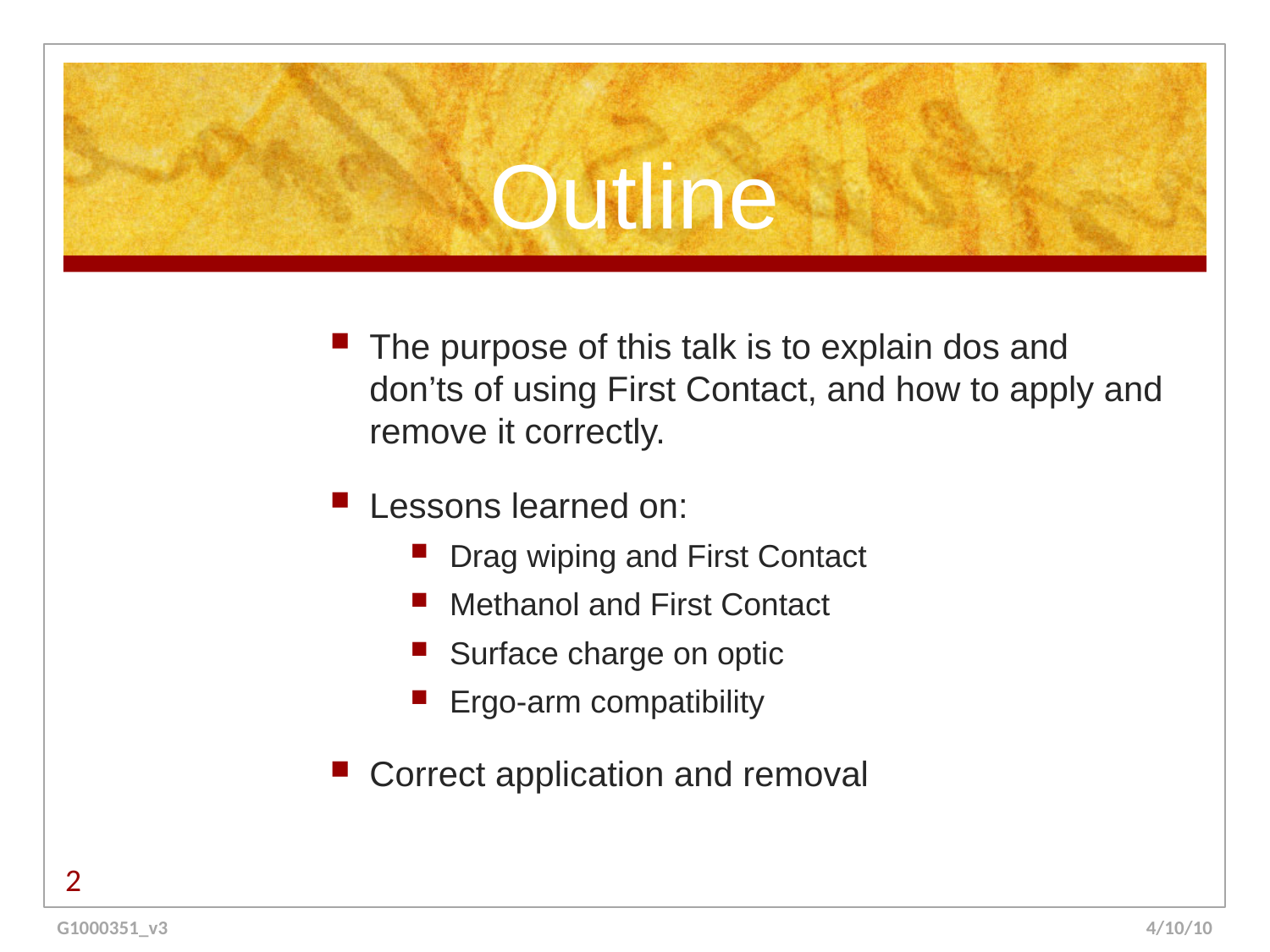

# Outline
The purpose of this talk is to explain dos and don’ts of using First Contact, and how to apply and remove it correctly.
Lessons learned on:
Drag wiping and First Contact
Methanol and First Contact
Surface charge on optic
Ergo-arm compatibility
Correct application and removal

2
G1000351_v3
4/10/10